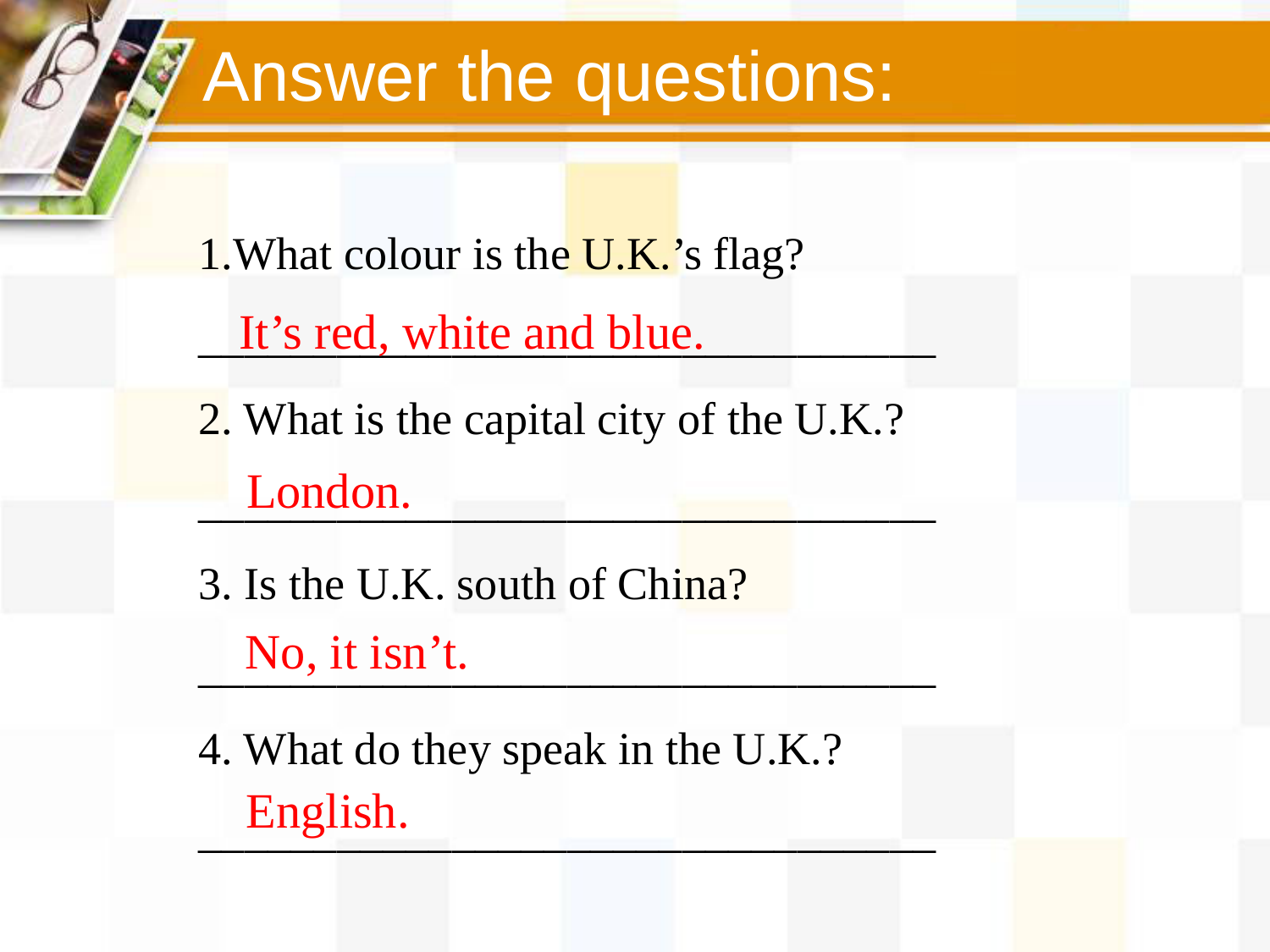

Answer the questions:
1.What colour is the U.K.’s flag?
________________________________
2. What is the capital city of the U.K.?
________________________________
3. Is the U.K. south of China?
________________________________
4. What do they speak in the U.K.?
________________________________
 It’s red, white and blue.
London.
No, it isn’t.
English.